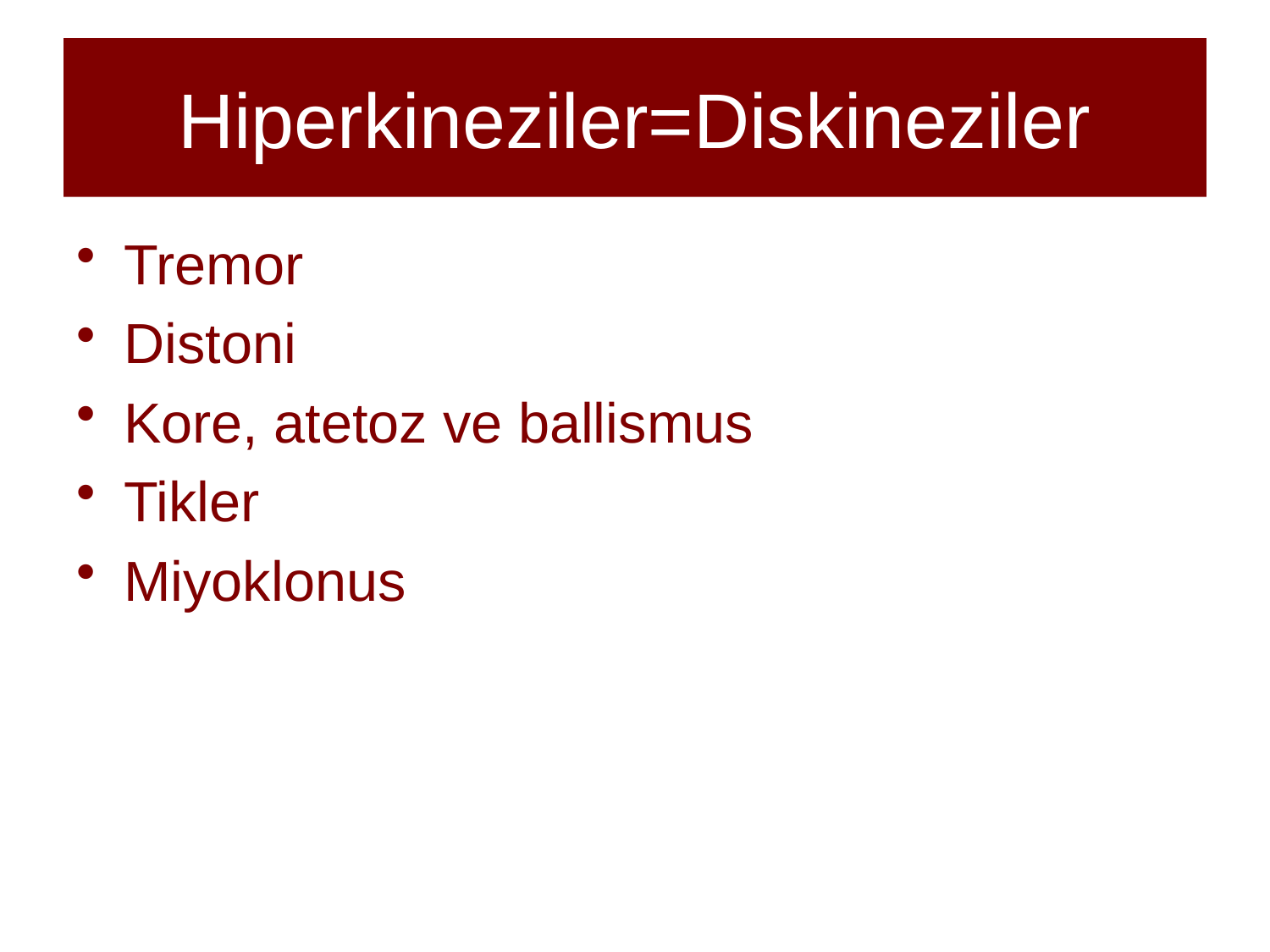

# Hiperkineziler=Diskineziler
Tremor
Distoni
Kore, atetoz ve ballismus
Tikler
Miyoklonus